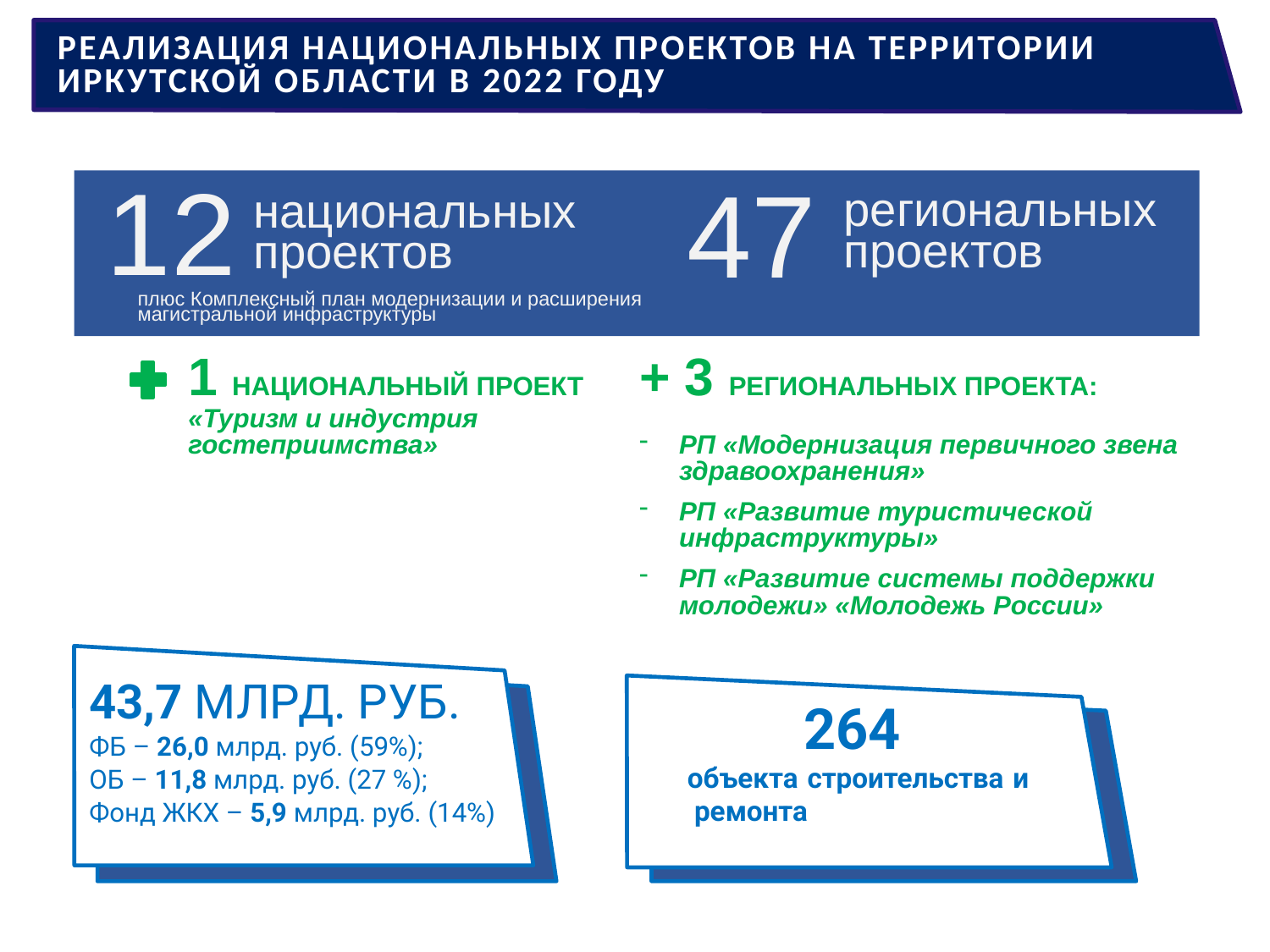

РЕАЛИЗАЦИЯ НАЦИОНАЛЬНЫХ ПРОЕКТОВ НА ТЕРРИТОРИИ ИРКУТСКОЙ ОБЛАСТИ В 2022 ГОДУ

региональных
проектов
47
национальных
проектов
12
плюс Комплексный план модернизации и расширения магистральной инфраструктуры

1 НАЦИОНАЛЬНЫЙ ПРОЕКТ
«Туризм и индустрия гостеприимства»

+ 3 РЕГИОНАЛЬНЫХ ПРОЕКТА:

РП «Модернизация первичного звена здравоохранения»

РП «Развитие туристической инфраструктуры»

РП «Развитие системы поддержки молодежи» «Молодежь России»

43,7 МЛРД. РУБ.
ФБ – 26,0 млрд. руб. (59%);
ОБ – 11,8 млрд. руб. (27 %);
Фонд ЖКХ – 5,9 млрд. руб. (14%)

264
объекта строительства и  ремонта